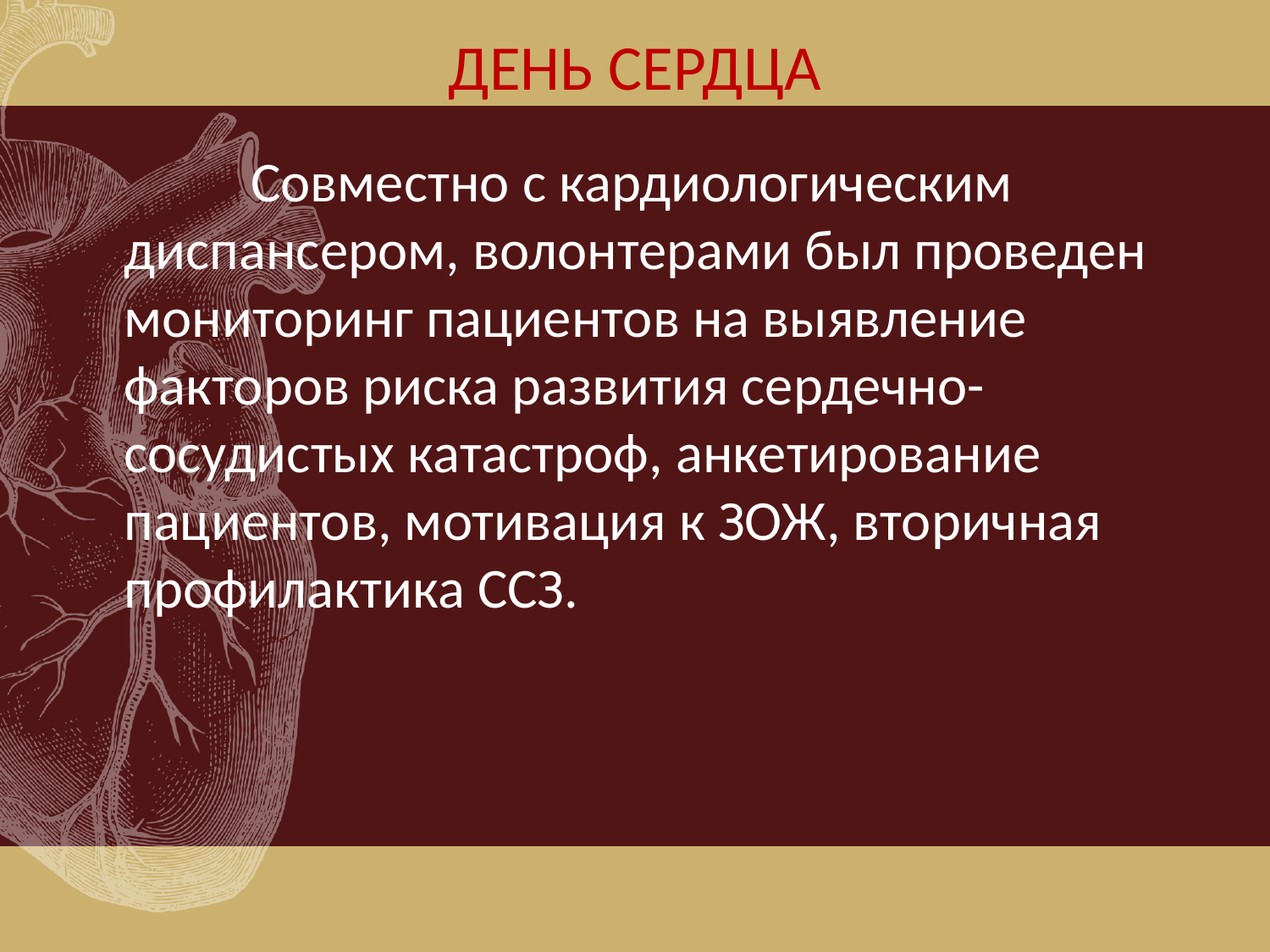

# ДЕНЬ СЕРДЦА
  		Совместно с кардиологическим диспансером, волонтерами был проведен мониторинг пациентов на выявление факторов риска развития сердечно-сосудистых катастроф, анкетирование пациентов, мотивация к ЗОЖ, вторичная профилактика ССЗ.